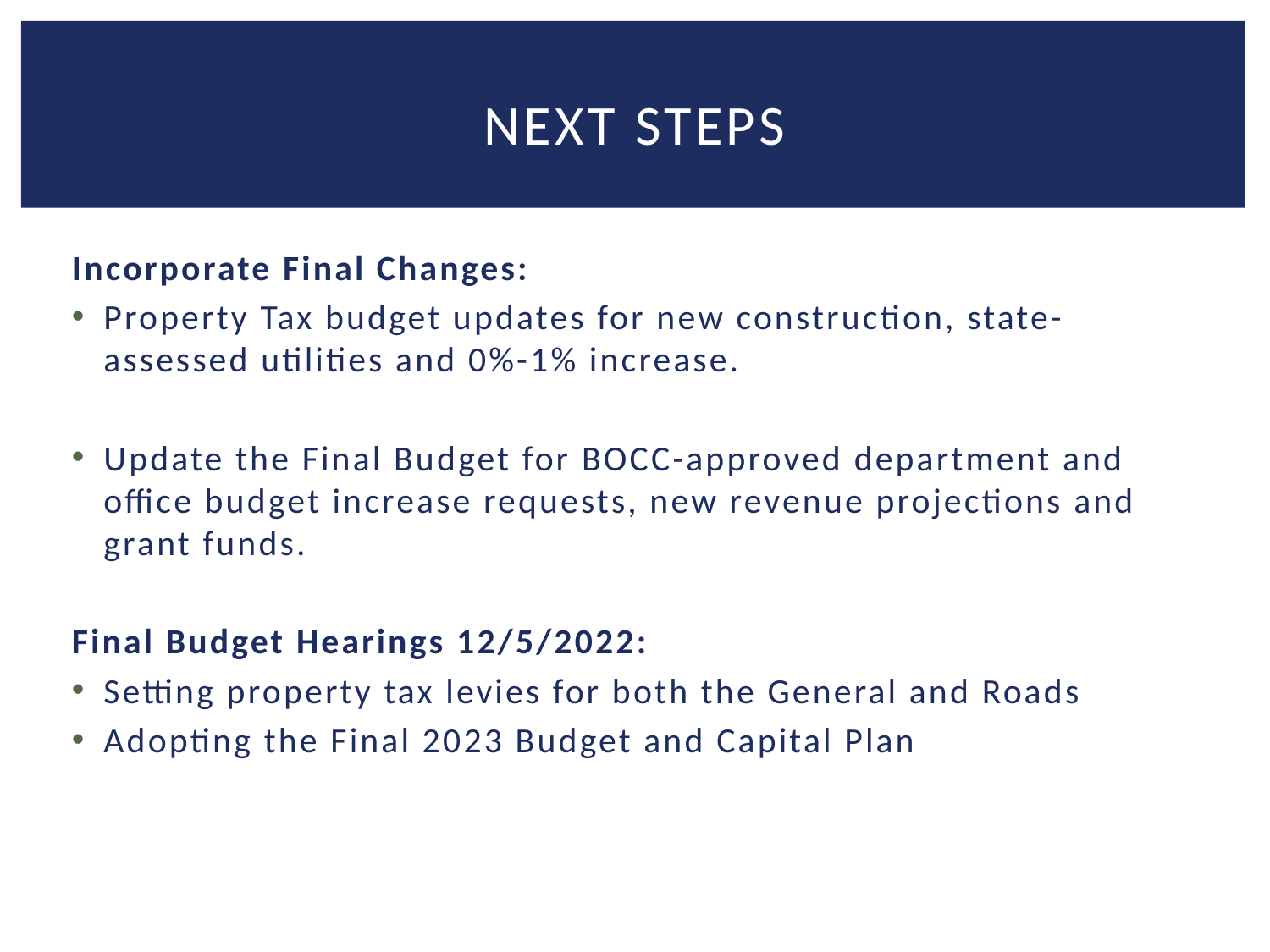

# NEXT STEPS
Incorporate Final Changes:
Property Tax budget updates for new construction, state-assessed utilities and 0%-1% increase.

Update the Final Budget for BOCC-approved department and office budget increase requests, new revenue projections and grant funds.

Final Budget Hearings 12/5/2022:
Setting property tax levies for both the General and Roads
Adopting the Final 2023 Budget and Capital Plan